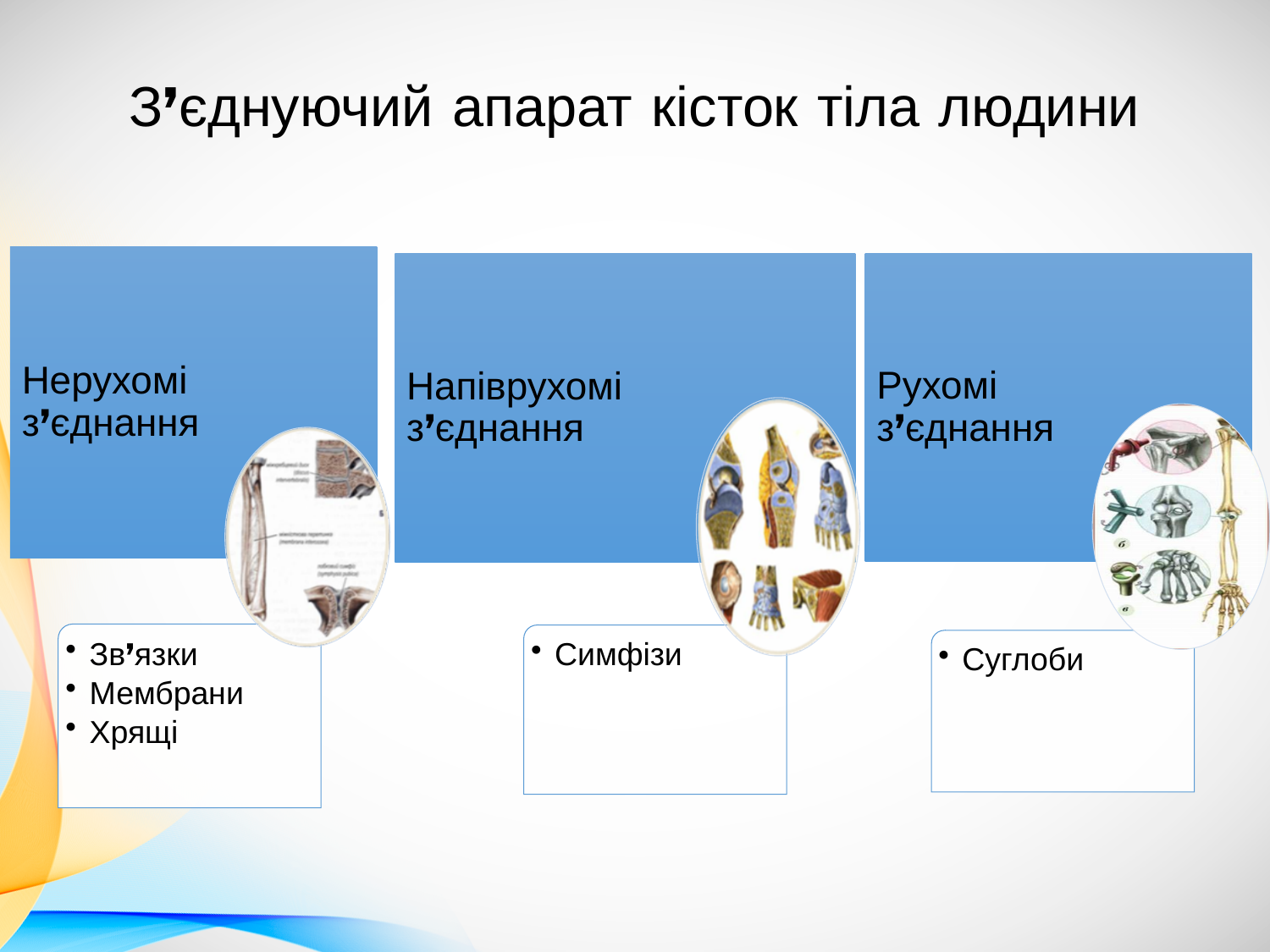

З’єднуючий апарат кісток тіла людини
Зв’язки
Мембрани
Хрящі
Нерухомі з’єднання
Симфізи
Напіврухомі з’єднання
Суглоби
Рухомі з’єднання